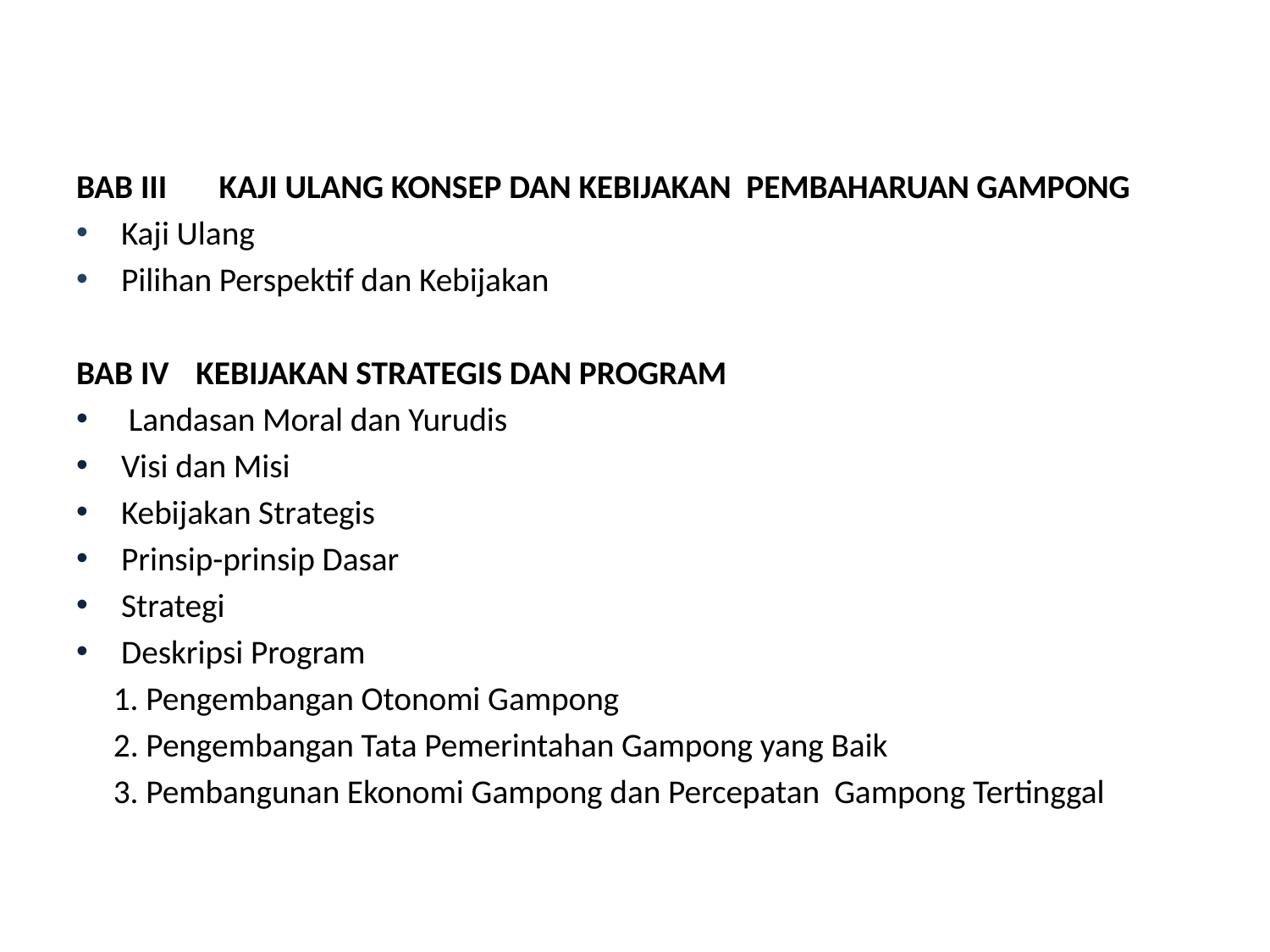

BAB III       KAJI ULANG KONSEP DAN KEBIJAKAN  PEMBAHARUAN GAMPONG
Kaji Ulang
Pilihan Perspektif dan Kebijakan

BAB IV	KEBIJAKAN STRATEGIS DAN PROGRAM
 Landasan Moral dan Yurudis
Visi dan Misi
Kebijakan Strategis
Prinsip-prinsip Dasar
Strategi
Deskripsi Program
     1. Pengembangan Otonomi Gampong
     2. Pengembangan Tata Pemerintahan Gampong yang Baik
     3. Pembangunan Ekonomi Gampong dan Percepatan  Gampong Tertinggal